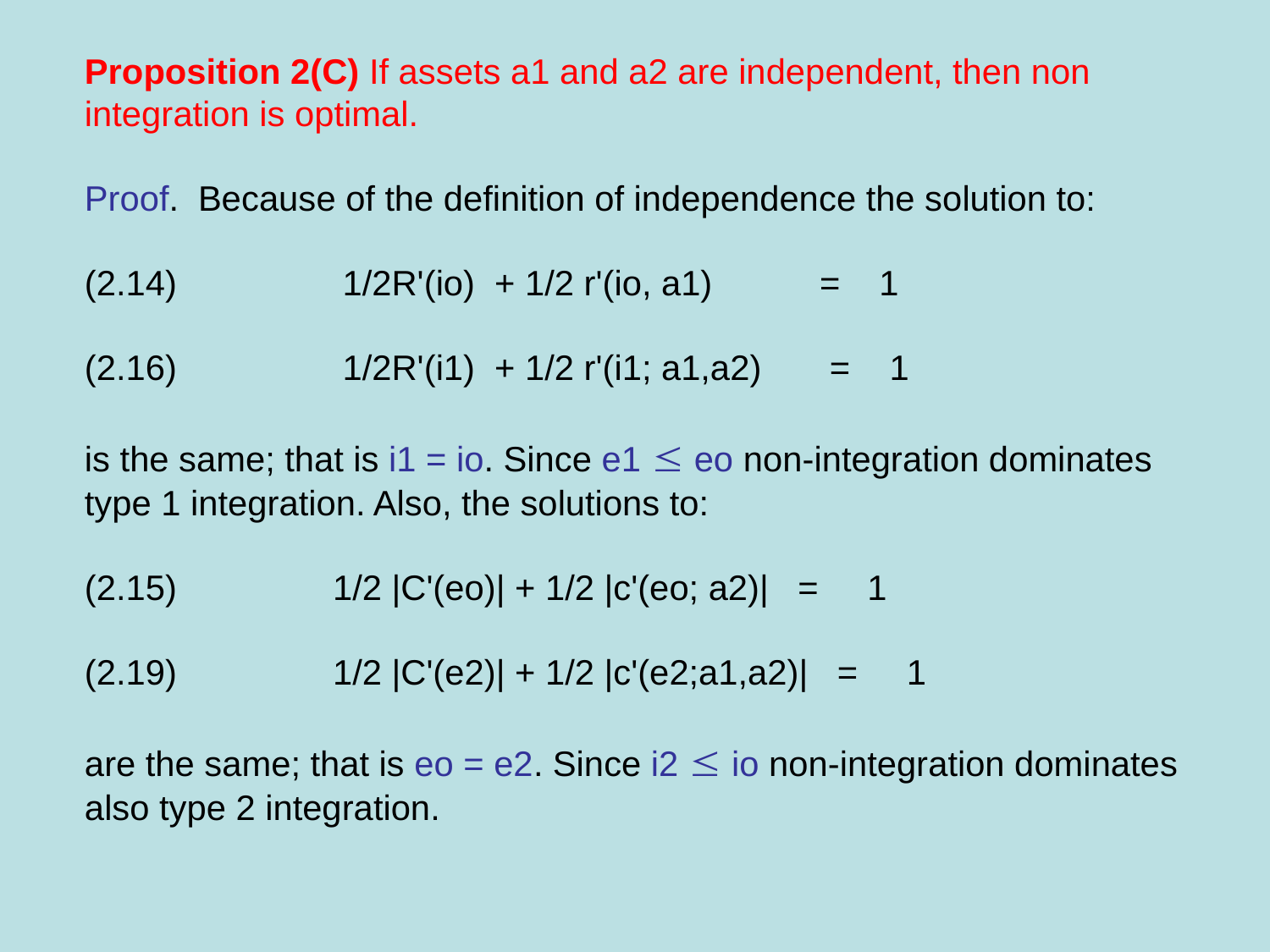

Proposition 2(C) If assets a1 and a2 are independent, then non integration is optimal.

Proof.  Because of the definition of independence the solution to:

(2.14)                 1/2R'(io)  + 1/2 r'(io, a1)           =    1

(2.16)                 1/2R'(i1)  + 1/2 r'(i1; a1,a2)       =    1

is the same; that is i1 = io. Since e1 ≤ eo non-integration dominates type 1 integration. Also, the solutions to:

(2.15)                1/2 |C'(eo)| + 1/2 |c'(eo; a2)|   =     1

(2.19)                1/2 |C'(e2)| + 1/2 |c'(e2;a1,a2)|   =     1

are the same; that is eo = e2. Since i2 ≤ io non-integration dominates also type 2 integration.